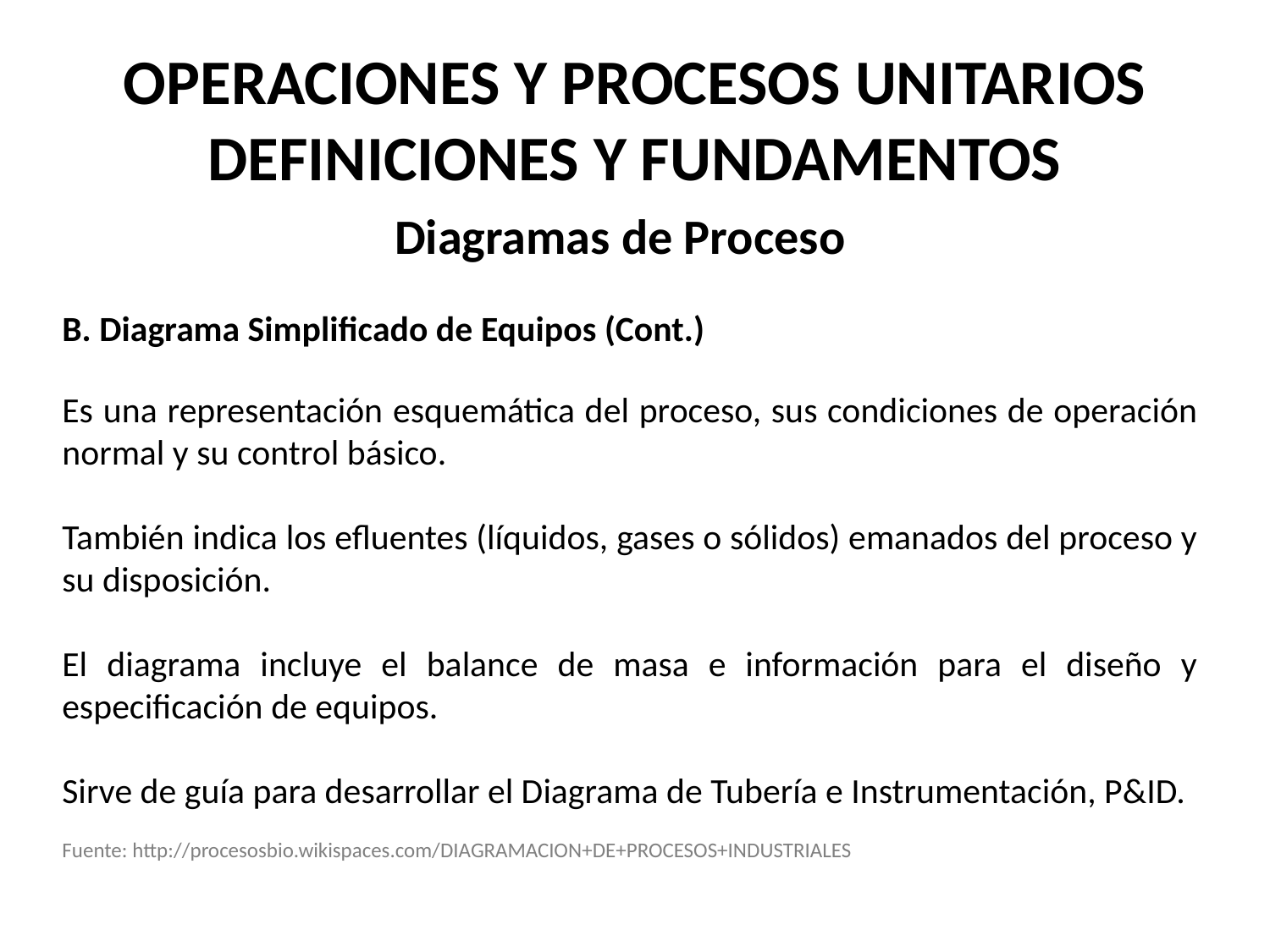

# OPERACIONES Y PROCESOS UNITARIOS DEFINICIONES Y FUNDAMENTOS
Diagramas de Proceso

B. Diagrama Simplificado de Equipos (Cont.)
Es una representación esquemática del proceso, sus condiciones de operación normal y su control básico.

También indica los efluentes (líquidos, gases o sólidos) emanados del proceso y su disposición.

El diagrama incluye el balance de masa e información para el diseño y especificación de equipos.

Sirve de guía para desarrollar el Diagrama de Tubería e Instrumentación, P&ID.

Fuente: http://procesosbio.wikispaces.com/DIAGRAMACION+DE+PROCESOS+INDUSTRIALES